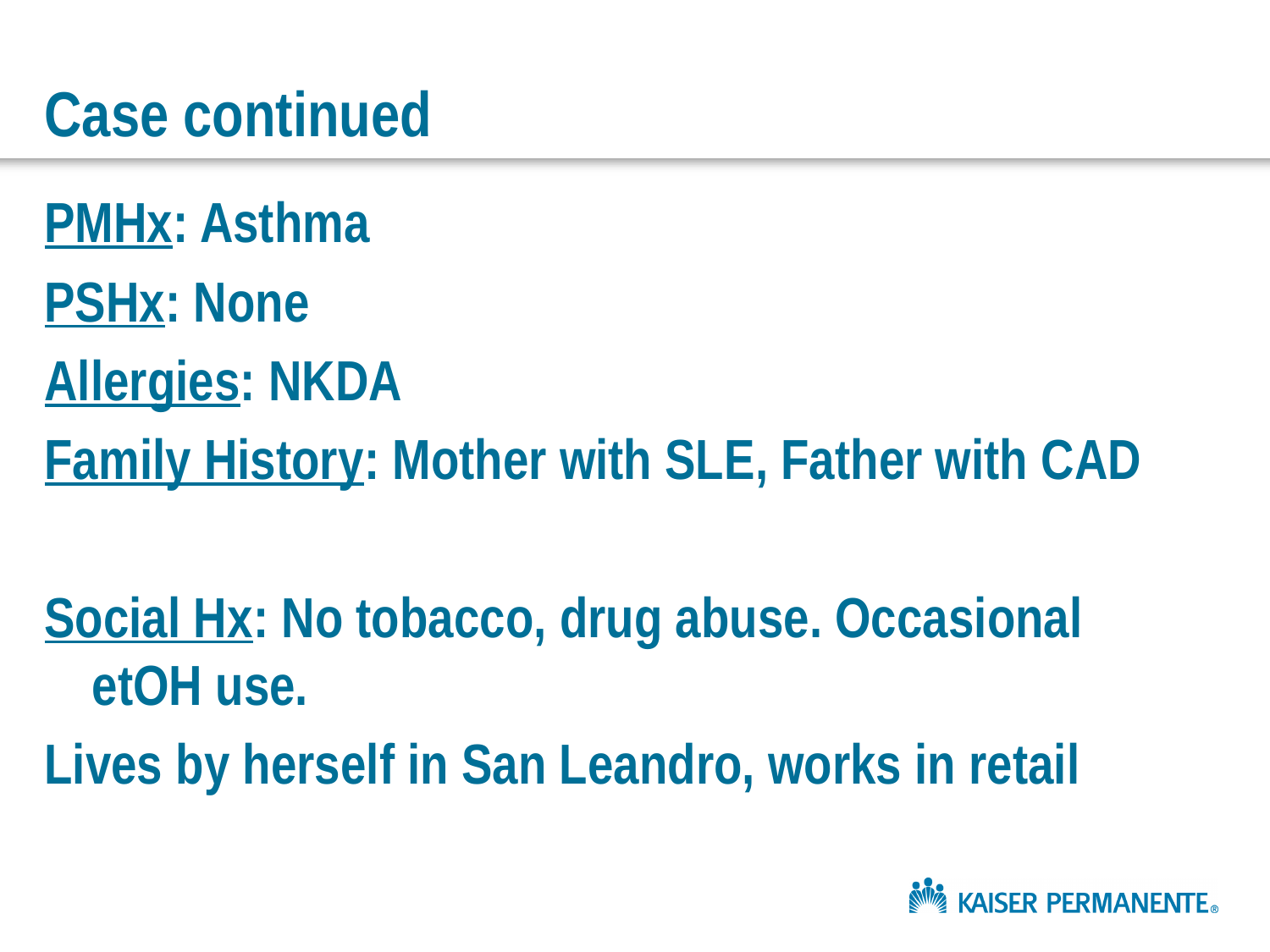

# Case continued
PMHx: Asthma
PSHx: None
Allergies: NKDA
Family History: Mother with SLE, Father with CAD

Social Hx: No tobacco, drug abuse. Occasional etOH use.
Lives by herself in San Leandro, works in retail